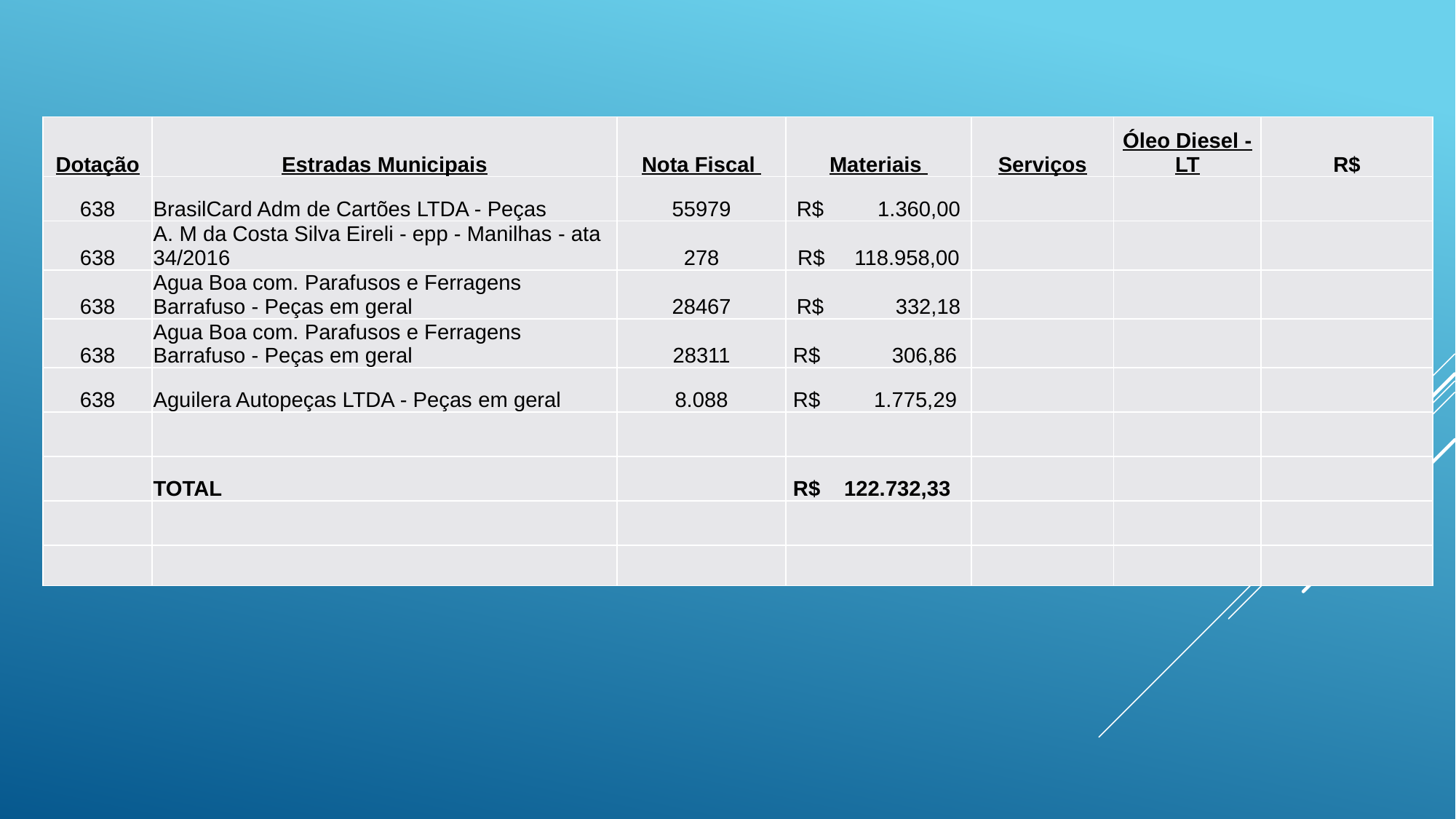

| Dotação | Estradas Municipais | Nota Fiscal | Materiais | Serviços | Óleo Diesel - LT | R$ |
| --- | --- | --- | --- | --- | --- | --- |
| 638 | BrasilCard Adm de Cartões LTDA - Peças | 55979 | R$ 1.360,00 |  |  |  |
| 638 | A. M da Costa Silva Eireli - epp - Manilhas - ata 34/2016 | 278 | R$ 118.958,00 |  |  |  |
| 638 | Agua Boa com. Parafusos e Ferragens Barrafuso - Peças em geral | 28467 | R$ 332,18 |  |  |  |
| 638 | Agua Boa com. Parafusos e Ferragens Barrafuso - Peças em geral | 28311 | R$ 306,86 |  |  |  |
| 638 | Aguilera Autopeças LTDA - Peças em geral | 8.088 | R$ 1.775,29 |  |  |  |
|  |  |  |  |  |  |  |
|  | TOTAL |  | R$ 122.732,33 |  |  |  |
|  |  |  |  |  |  |  |
|  |  |  |  |  |  |  |
#